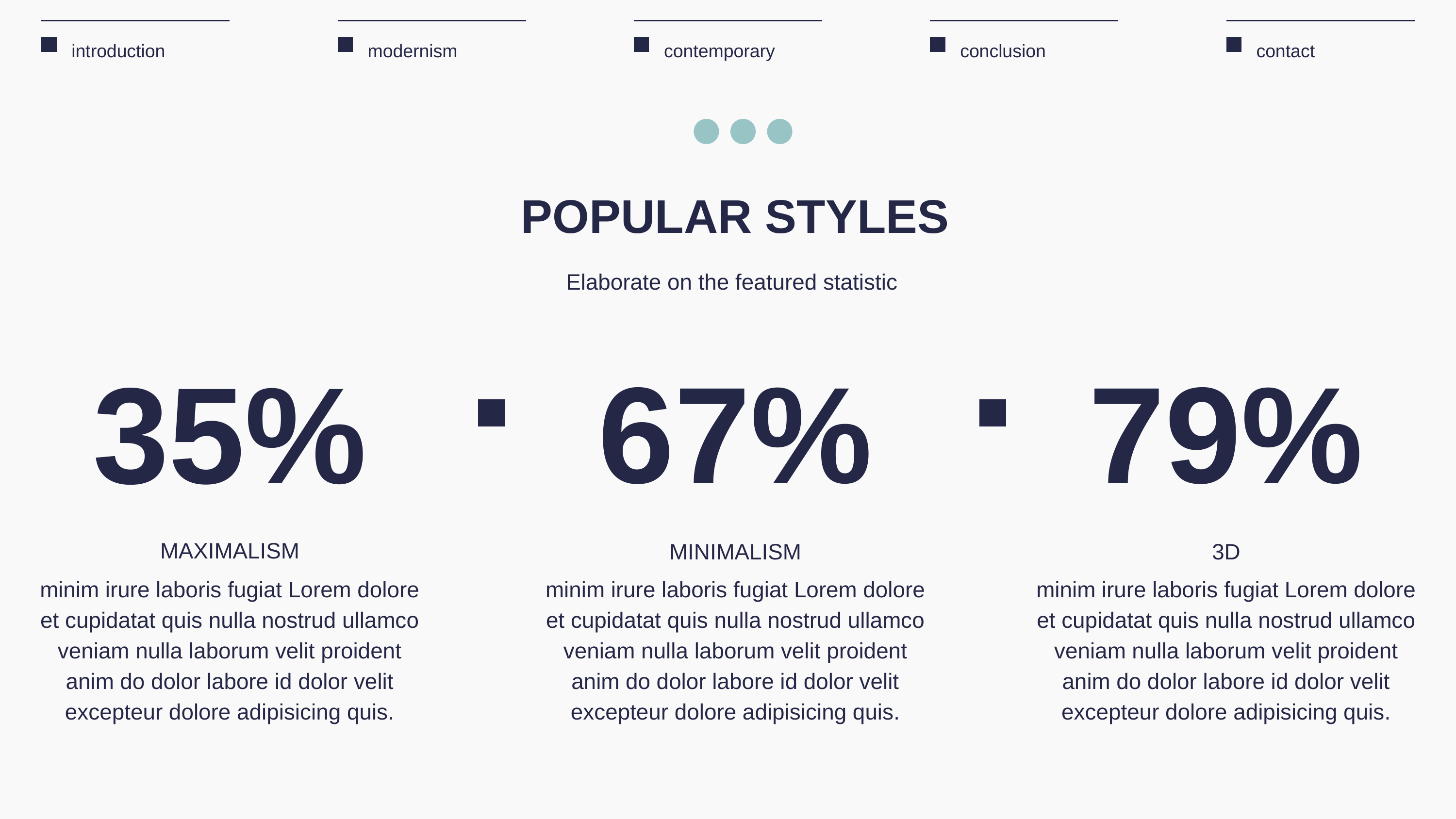

introduction
modernism
contemporary
conclusion
contact

POPULAR STYLES
Elaborate on the featured statistic
67%
79%
35%

MAXIMALISM
MINIMALISM
3D
minim irure laboris fugiat Lorem dolore et cupidatat quis nulla nostrud ullamco veniam nulla laborum velit proident anim do dolor labore id dolor velit excepteur dolore adipisicing quis.
minim irure laboris fugiat Lorem dolore et cupidatat quis nulla nostrud ullamco veniam nulla laborum velit proident anim do dolor labore id dolor velit excepteur dolore adipisicing quis.
minim irure laboris fugiat Lorem dolore et cupidatat quis nulla nostrud ullamco veniam nulla laborum velit proident anim do dolor labore id dolor velit excepteur dolore adipisicing quis.